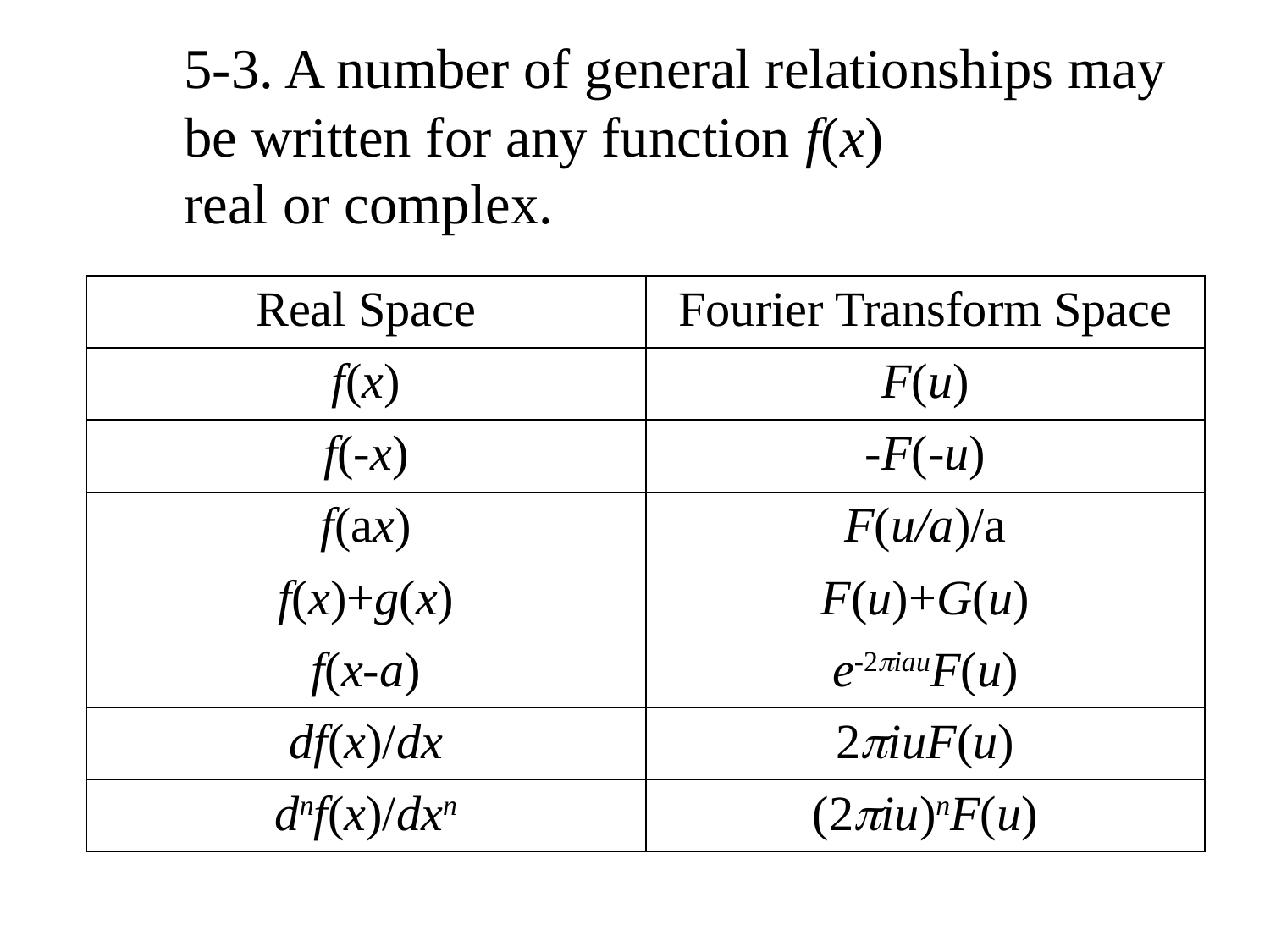

5-3. A number of general relationships may
be written for any function f(x)
real or complex.
| Real Space | Fourier Transform Space |
| --- | --- |
| f(x) | F(u) |
| f(-x) | -F(-u) |
| f(ax) | F(u/a)/a |
| f(x)+g(x) | F(u)+G(u) |
| f(x-a) | e-2πiauF(u) |
| df(x)/dx | 2πiuF(u) |
| dnf(x)/dxn | (2πiu)nF(u) |